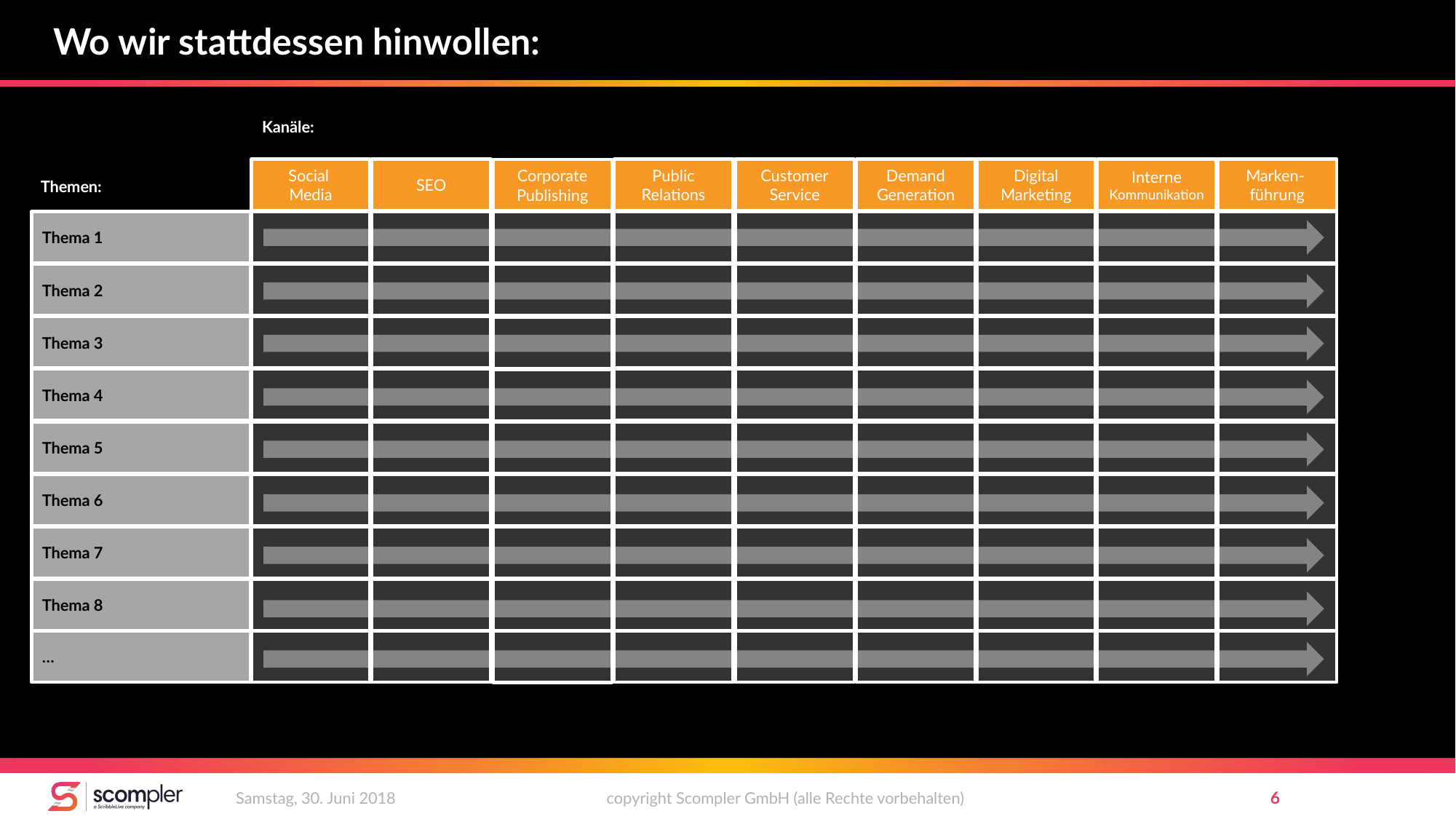

# Wo wir stattdessen hinwollen:

Kanäle:

Social
Media
SEO
Public
Relations
Customer
Service
Demand
Generation
Digital
Marketing
Interne
Kommunikation
Marken-
führung
Corporate
Publishing
Themen:
Thema 1

Thema 2

Thema 3

Thema 4

Thema 5

Thema 6

Thema 7

Thema 8

…

Samstag, 30. Juni 2018
copyright Scompler GmbH (alle Rechte vorbehalten)
6